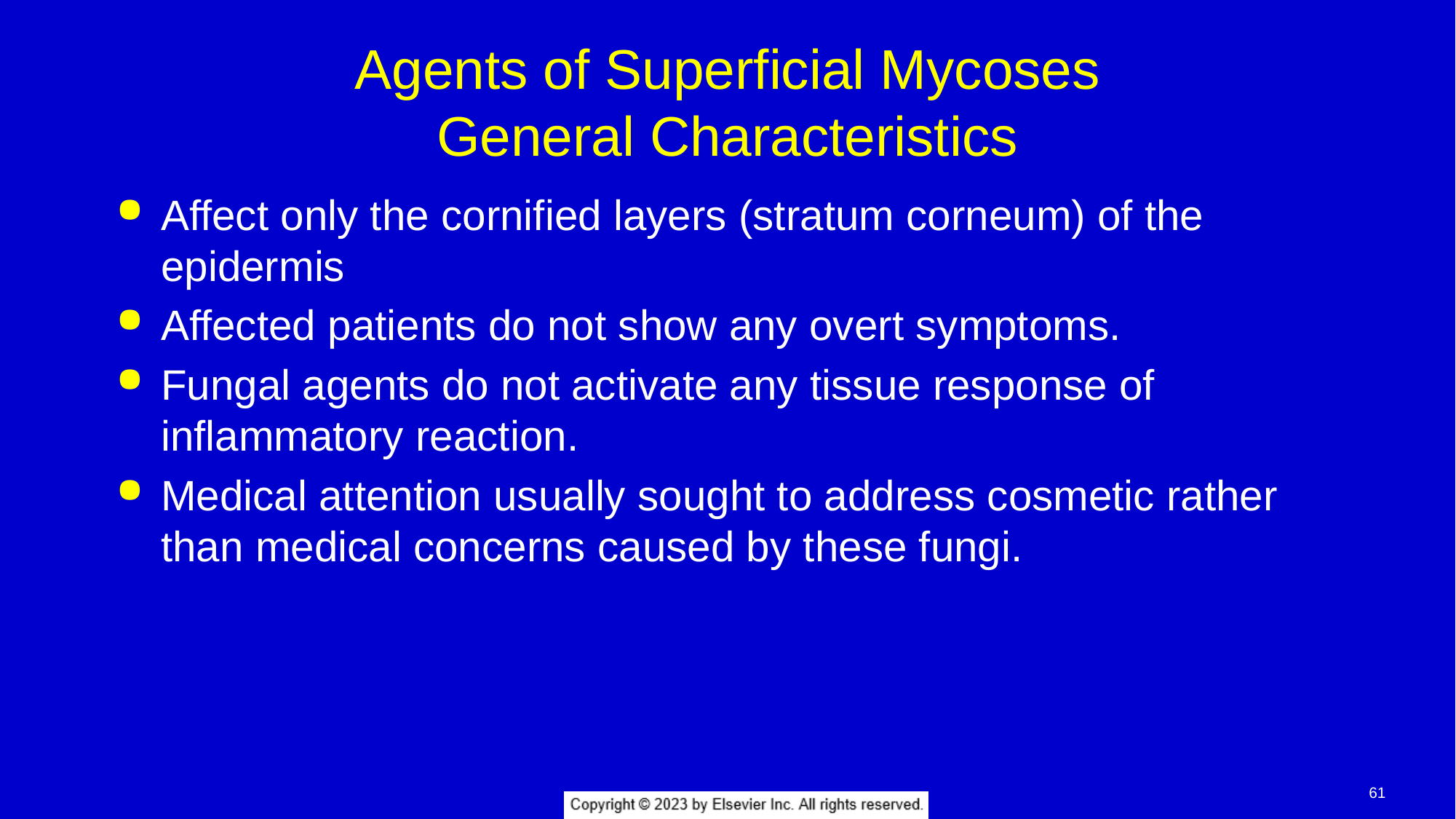

# Agents of Superficial Mycoses General Characteristics
Affect only the cornified layers (stratum corneum) of the epidermis
Affected patients do not show any overt symptoms.
Fungal agents do not activate any tissue response of inflammatory reaction.
Medical attention usually sought to address cosmetic rather than medical concerns caused by these fungi.